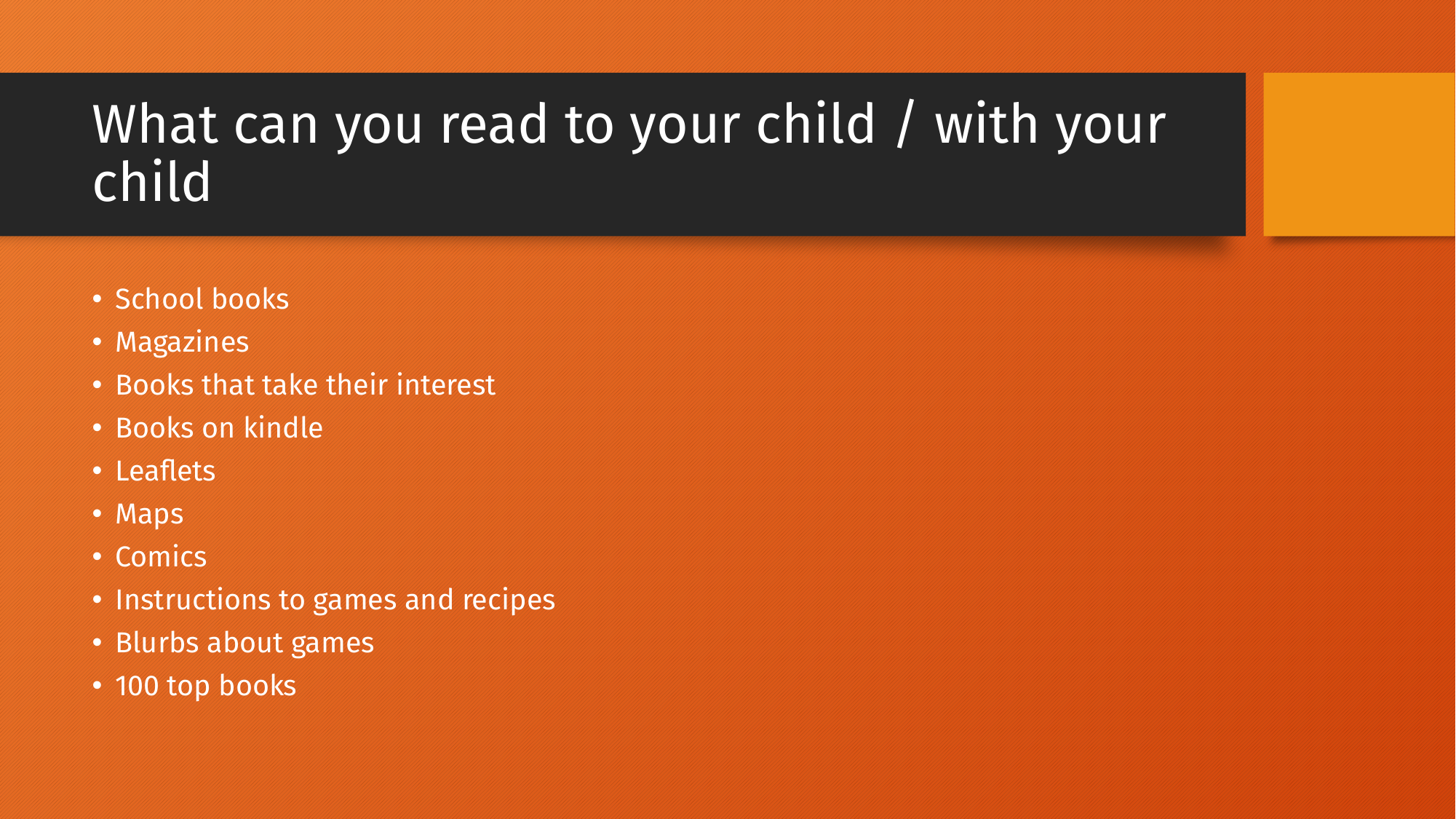

# What can you read to your child / with your child
School books
Magazines
Books that take their interest
Books on kindle
Leaflets
Maps
Comics
Instructions to games and recipes
Blurbs about games
100 top books